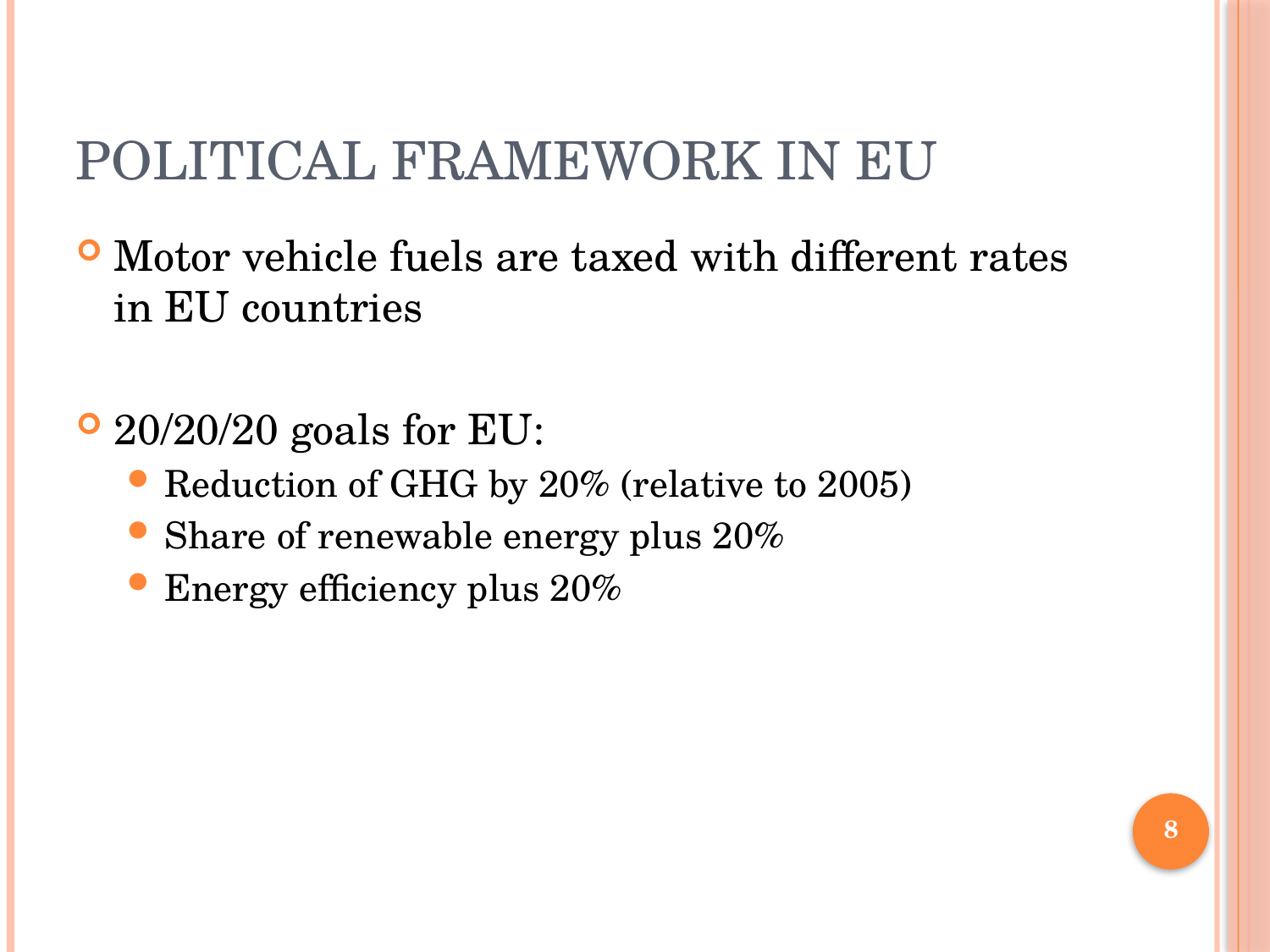

# Political framework in EU
Motor vehicle fuels are taxed with different rates in EU countries

20/20/20 goals for EU:
Reduction of GHG by 20% (relative to 2005)
Share of renewable energy plus 20%
Energy efficiency plus 20%
8